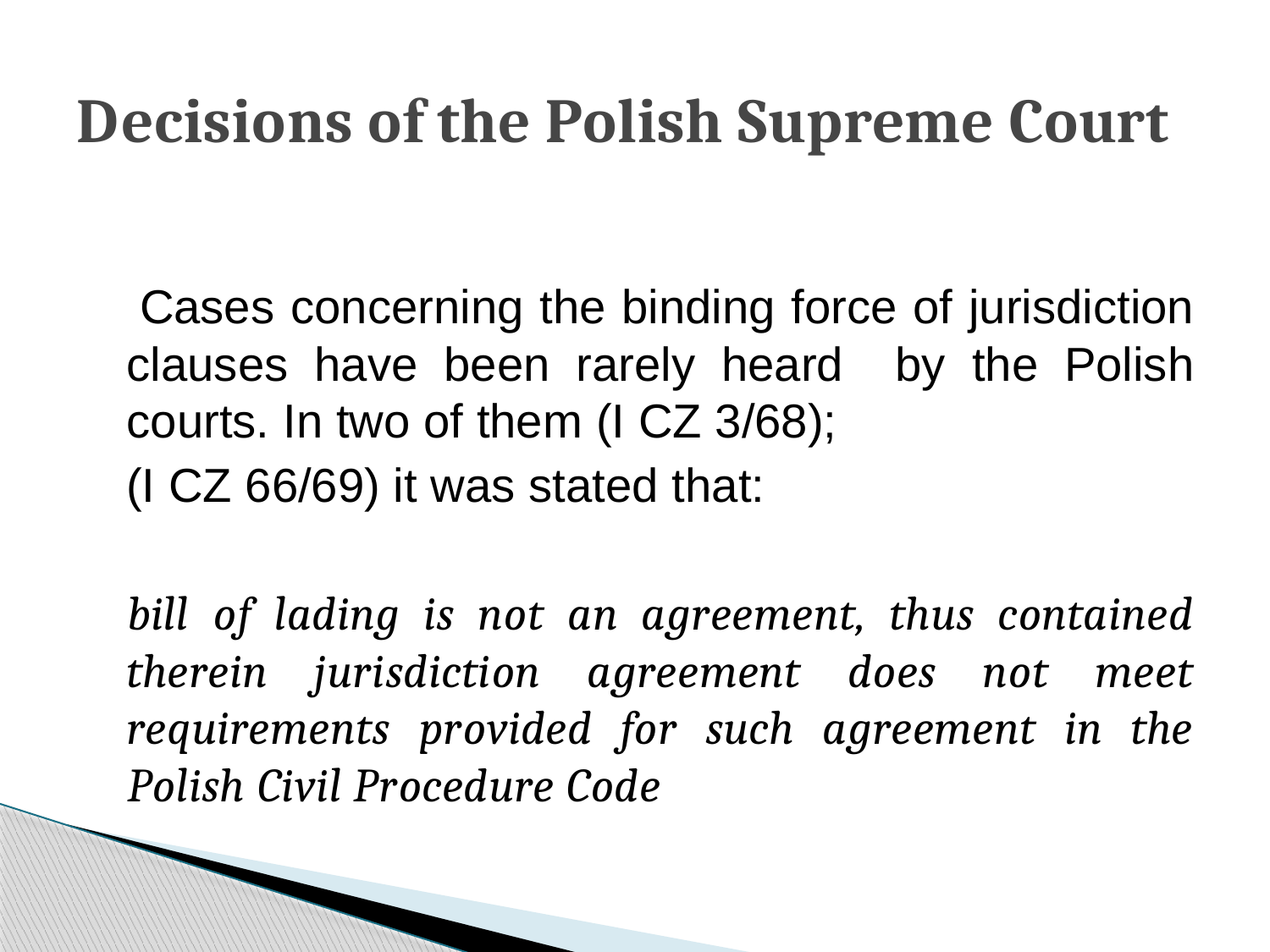

# Decisions of the Polish Supreme Court

    Cases concerning the binding force of jurisdiction clauses have been rarely heard  by the Polish courts. In two of them (I CZ 3/68);
(I CZ 66/69) it was stated that:

bill of lading is not an agreement, thus contained therein jurisdiction agreement does not meet requirements provided for such agreement in the Polish Civil Procedure Code